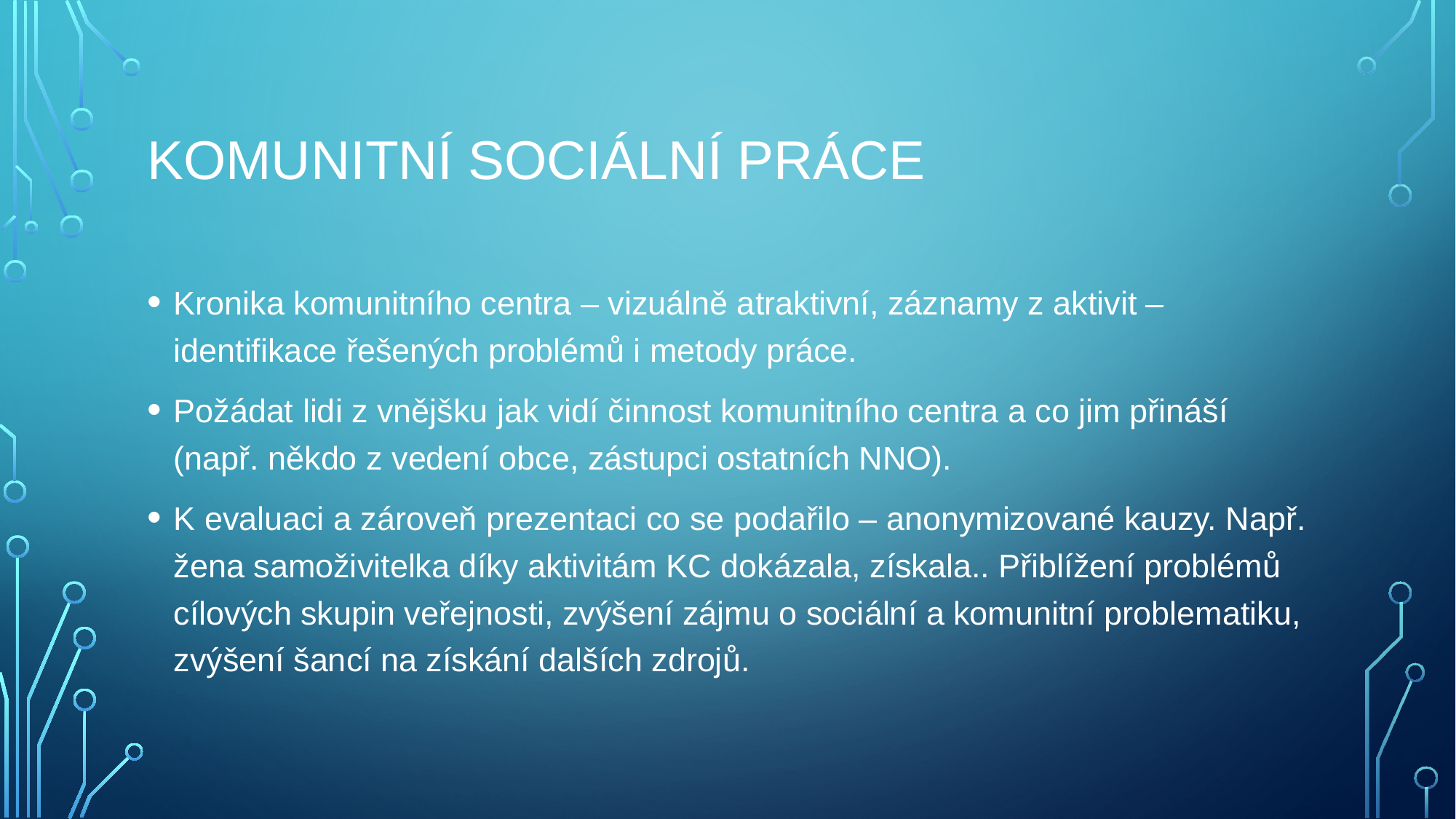

# Komunitní sociální práce
Kronika komunitního centra – vizuálně atraktivní, záznamy z aktivit – identifikace řešených problémů i metody práce.
Požádat lidi z vnějšku jak vidí činnost komunitního centra a co jim přináší (např. někdo z vedení obce, zástupci ostatních NNO).
K evaluaci a zároveň prezentaci co se podařilo – anonymizované kauzy. Např. žena samoživitelka díky aktivitám KC dokázala, získala.. Přiblížení problémů cílových skupin veřejnosti, zvýšení zájmu o sociální a komunitní problematiku, zvýšení šancí na získání dalších zdrojů.